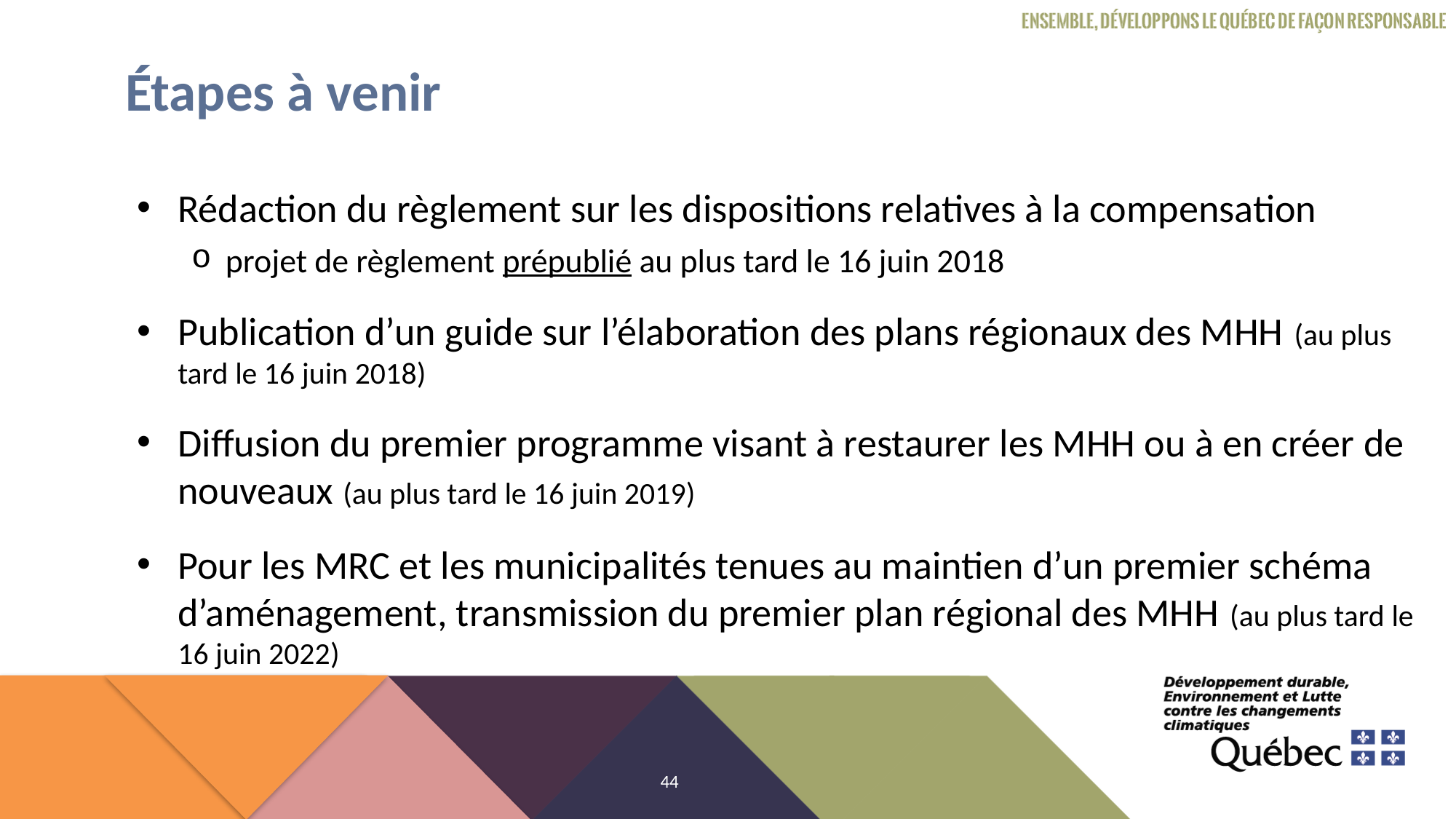

# Étapes à venir
Rédaction du règlement sur les dispositions relatives à la compensation
projet de règlement prépublié au plus tard le 16 juin 2018
Publication d’un guide sur l’élaboration des plans régionaux des MHH (au plus tard le 16 juin 2018)
Diffusion du premier programme visant à restaurer les MHH ou à en créer de nouveaux (au plus tard le 16 juin 2019)
Pour les MRC et les municipalités tenues au maintien d’un premier schéma d’aménagement, transmission du premier plan régional des MHH (au plus tard le 16 juin 2022)

44